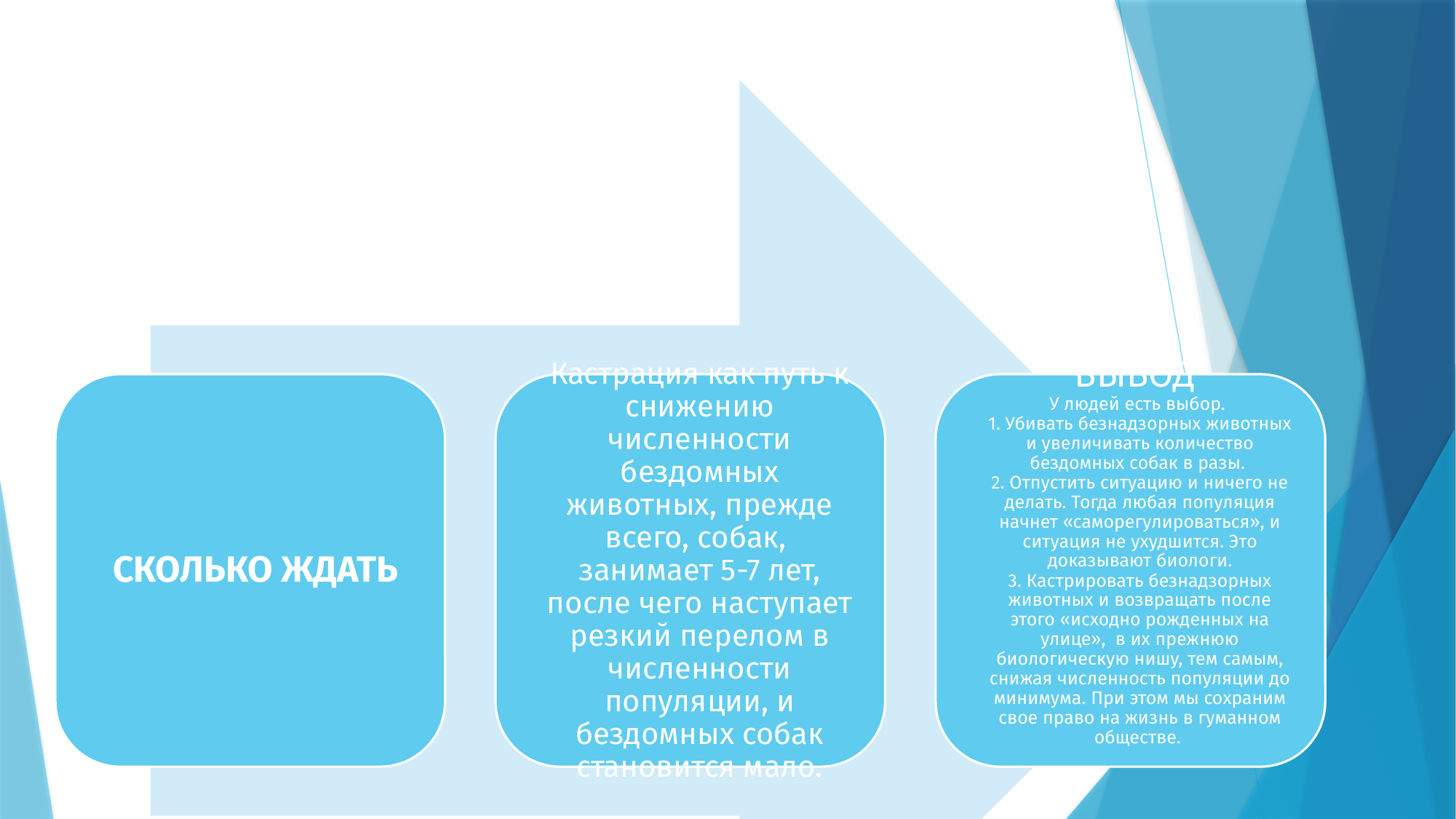

СКОЛЬКО ЖДАТЬ
Кастрация как путь к снижению численности бездомных животных, прежде всего, собак,  занимает 5-7 лет, после чего наступает резкий перелом в численности популяции, и бездомных собак становится мало.
ВЫВОД
У людей есть выбор.
1. Убивать безнадзорных животных и увеличивать количество бездомных собак в разы.
2. Отпустить ситуацию и ничего не делать. Тогда любая популяция начнет «саморегулироваться», и ситуация не ухудшится. Это доказывают биологи.
3. Кастрировать безнадзорных животных и возвращать после этого «исходно рожденных на улице»,  в их прежнюю биологическую нишу, тем самым, снижая численность популяции до минимума. При этом мы сохраним свое право на жизнь в гуманном обществе.